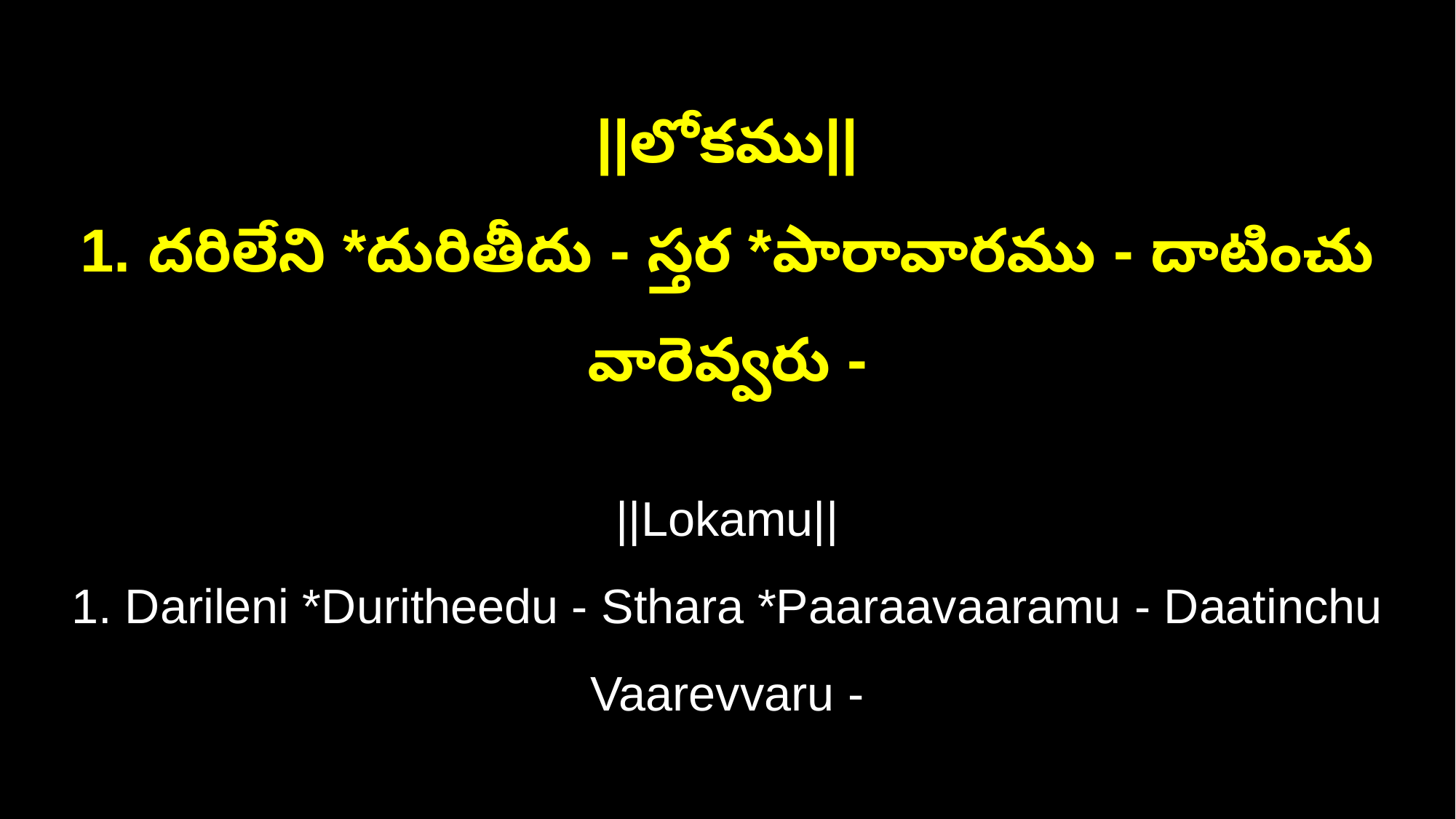

||లోకము||
1. దరిలేని *దురితీదు - స్తర *పారావారము - దాటించు వారెవ్వరు -
||Lokamu||
1. Darileni *Duritheedu - Sthara *Paaraavaaramu - Daatinchu Vaarevvaru -